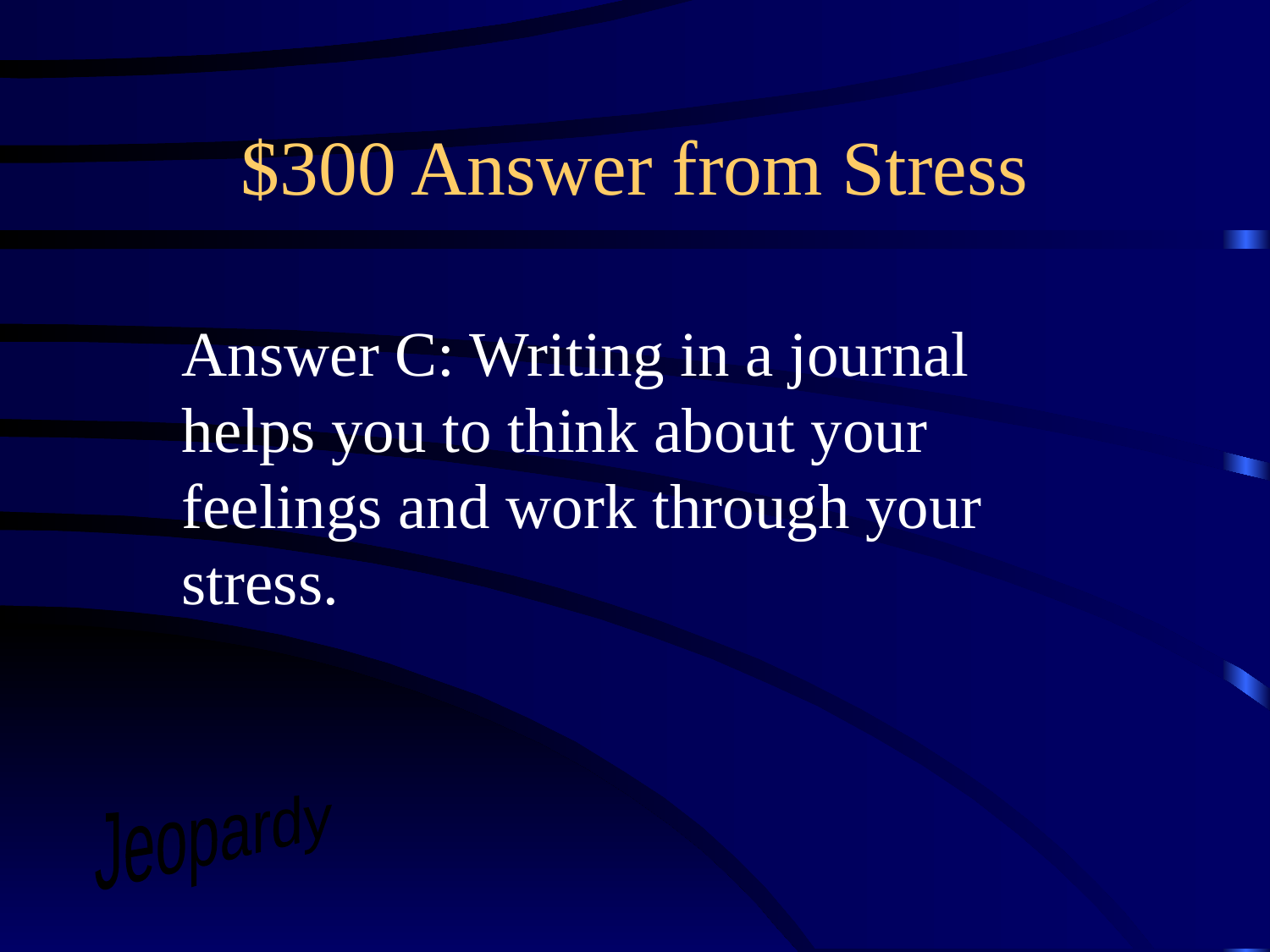

# $300 Answer from Stress
Answer C: Writing in a journal helps you to think about your feelings and work through your stress.
Jeopardy